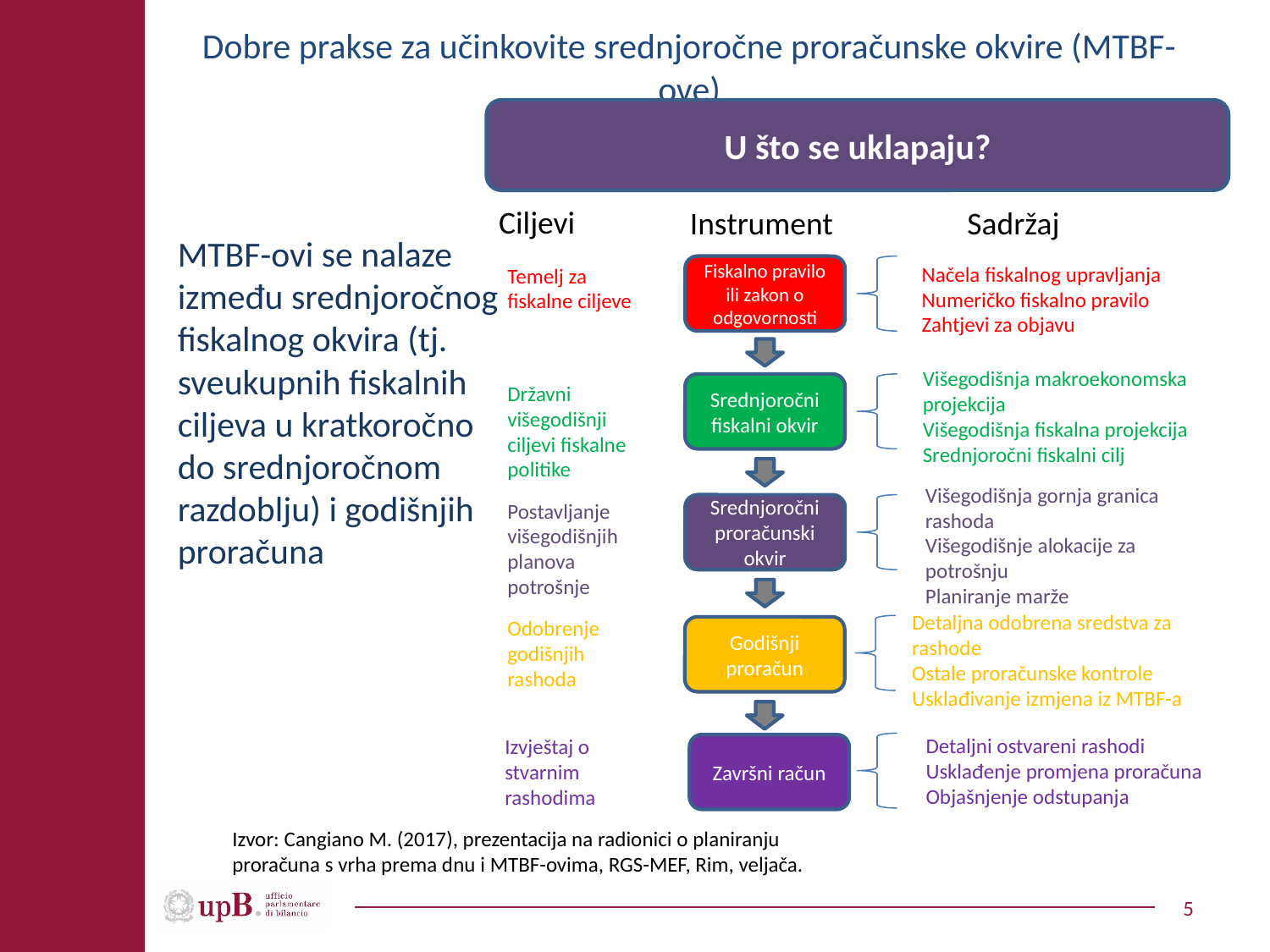

# Dobre prakse za učinkovite srednjoročne proračunske okvire (MTBF-ove)
U što se uklapaju?

MTBF-ovi se nalaze između srednjoročnog fiskalnog okvira (tj. sveukupnih fiskalnih ciljeva u kratkoročno do srednjoročnom razdoblju) i godišnjih proračuna
Ciljevi
Instrument
Sadržaj
Načela fiskalnog upravljanja
Numeričko fiskalno pravilo
Zahtjevi za objavu
Temelj za fiskalne ciljeve
Fiskalno pravilo ili zakon o odgovornosti

Višegodišnja makroekonomska projekcija
Višegodišnja fiskalna projekcija
Srednjoročni fiskalni cilj
Državni višegodišnji ciljevi fiskalne politike
Srednjoročni fiskalni okvir

Višegodišnja gornja granica rashoda
Višegodišnje alokacije za potrošnju
Planiranje marže
Postavljanje višegodišnjih planova potrošnje
Srednjoročni proračunski okvir

Detaljna odobrena sredstva za rashode
Ostale proračunske kontrole
Usklađivanje izmjena iz MTBF-a
Odobrenje godišnjih rashoda

Godišnji proračun

Detaljni ostvareni rashodi
Usklađenje promjena proračuna
Objašnjenje odstupanja
Izvještaj o stvarnim rashodima

Završni račun
Izvor: Cangiano M. (2017), prezentacija na radionici o planiranju proračuna s vrha prema dnu i MTBF-ovima, RGS-MEF, Rim, veljača.
5